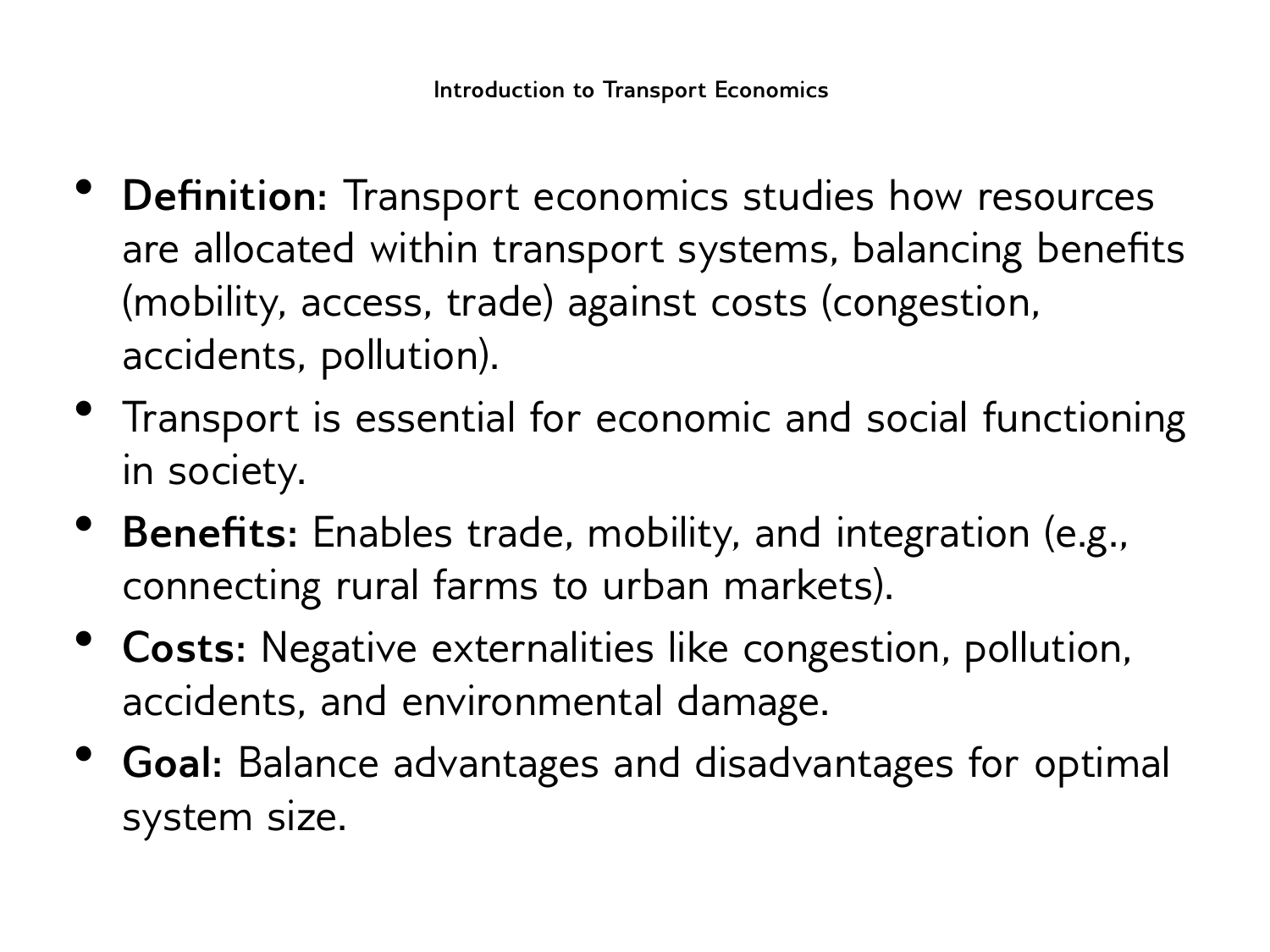

# Introduction to Transport Economics
Definition: Transport economics studies how resources are allocated within transport systems, balancing benefits (mobility, access, trade) against costs (congestion, accidents, pollution).
Transport is essential for economic and social functioning in society.
Benefits: Enables trade, mobility, and integration (e.g., connecting rural farms to urban markets).
Costs: Negative externalities like congestion, pollution, accidents, and environmental damage.
Goal: Balance advantages and disadvantages for optimal system size.